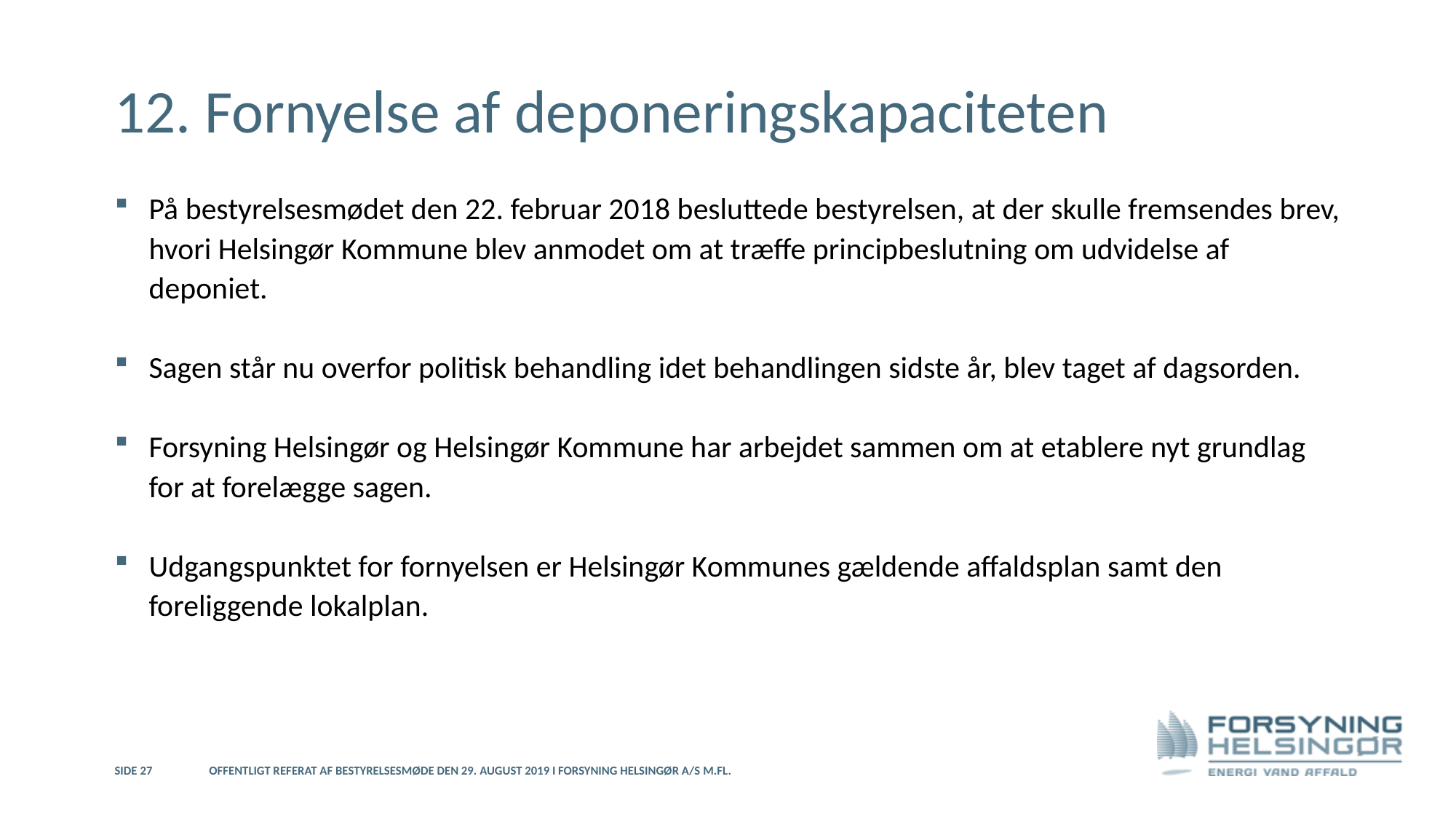

# 12. Fornyelse af deponeringskapaciteten
På bestyrelsesmødet den 22. februar 2018 besluttede bestyrelsen, at der skulle fremsendes brev, hvori Helsingør Kommune blev anmodet om at træffe principbeslutning om udvidelse af deponiet.

Sagen står nu overfor politisk behandling idet behandlingen sidste år, blev taget af dagsorden.

Forsyning Helsingør og Helsingør Kommune har arbejdet sammen om at etablere nyt grundlag for at forelægge sagen.

Udgangspunktet for fornyelsen er Helsingør Kommunes gældende affaldsplan samt den foreliggende lokalplan.

24. april 2019
Side 27
Offentligt referat af bestyrelsesmøde den 29. august 2019 i Forsyning Helsingør A/S m.fl.